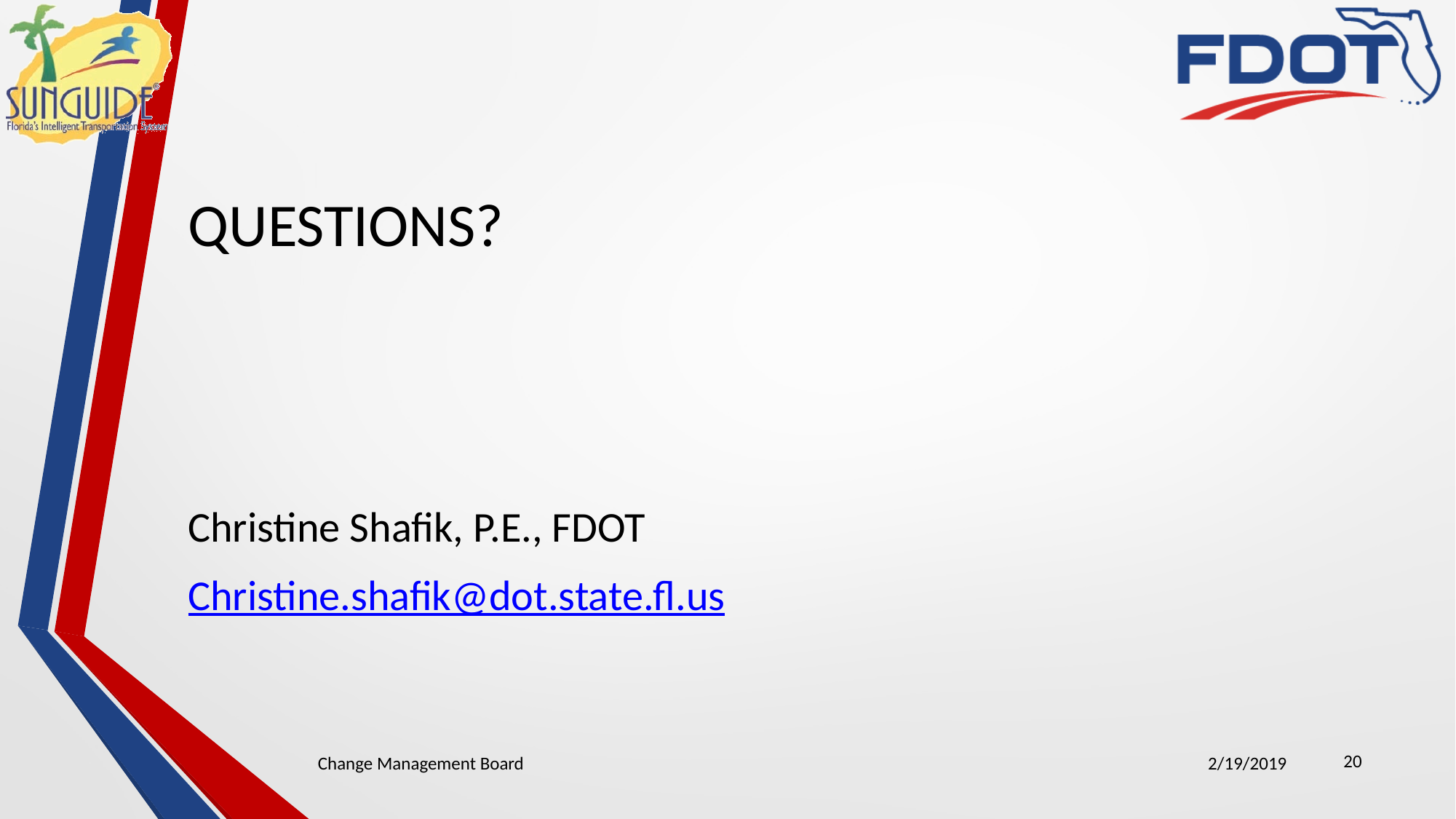

# QUESTIONS?

Christine Shafik, P.E., FDOT
Christine.shafik@dot.state.fl.us
20
Change Management Board
2/19/2019